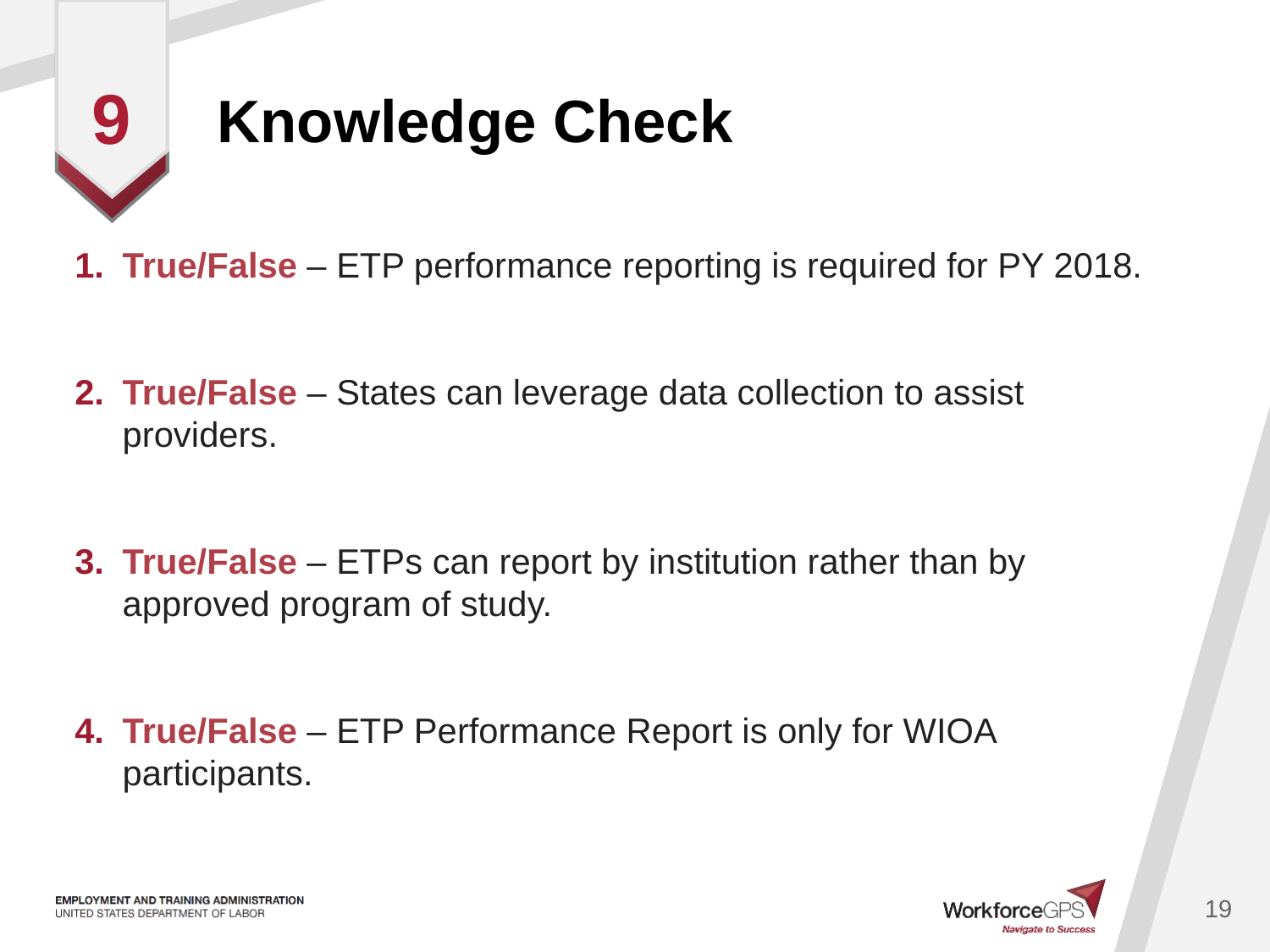

# Knowledge Check
9
True/False – ETP performance reporting is required for PY 2018.

True/False – States can leverage data collection to assist providers.

True/False – ETPs can report by institution rather than by approved program of study.

True/False – ETP Performance Report is only for WIOA participants.
19